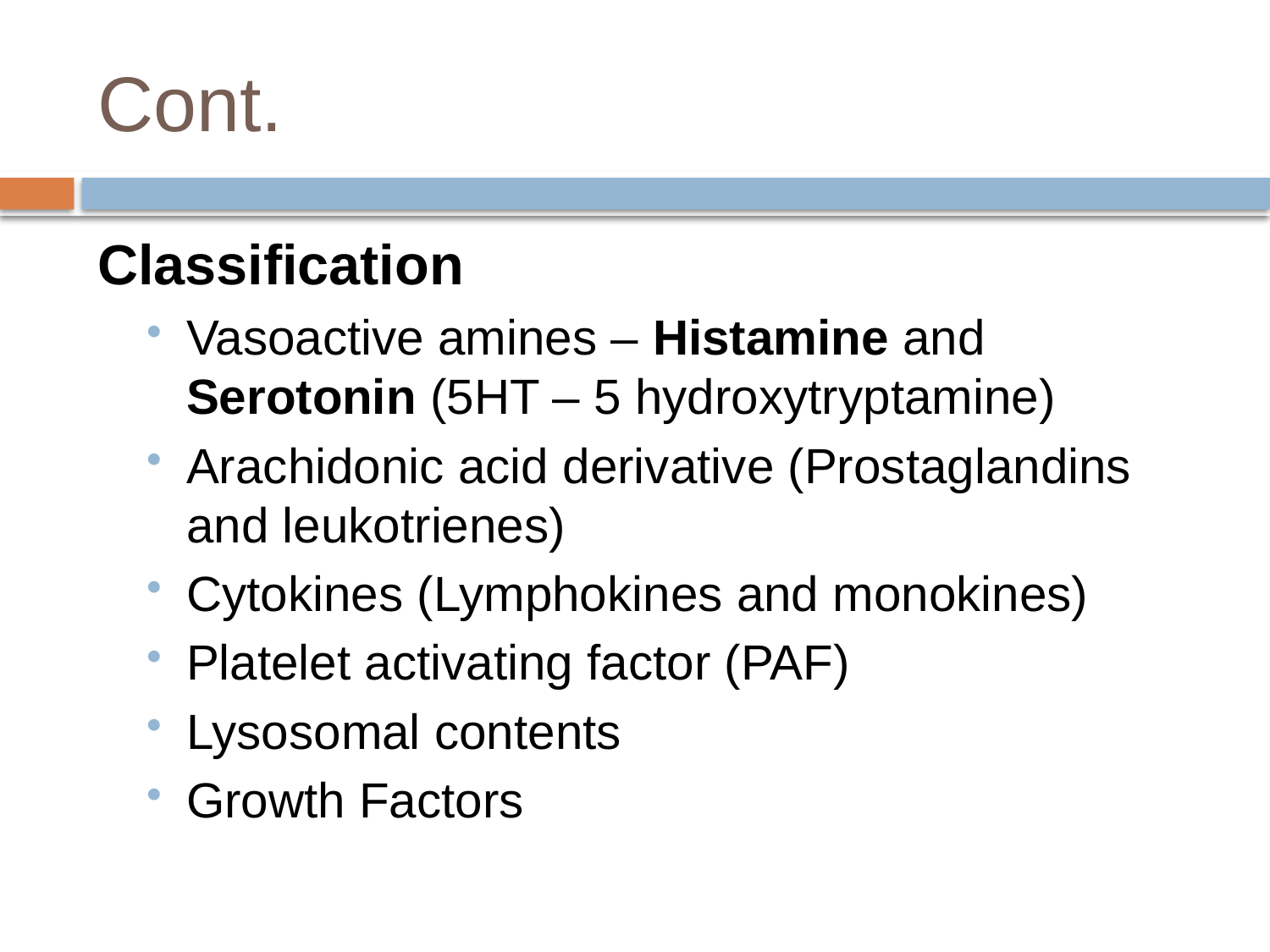

# Cont.
Classification
Vasoactive amines – Histamine and Serotonin (5HT – 5 hydroxytryptamine)
Arachidonic acid derivative (Prostaglandins and leukotrienes)
Cytokines (Lymphokines and monokines)
Platelet activating factor (PAF)
Lysosomal contents
Growth Factors